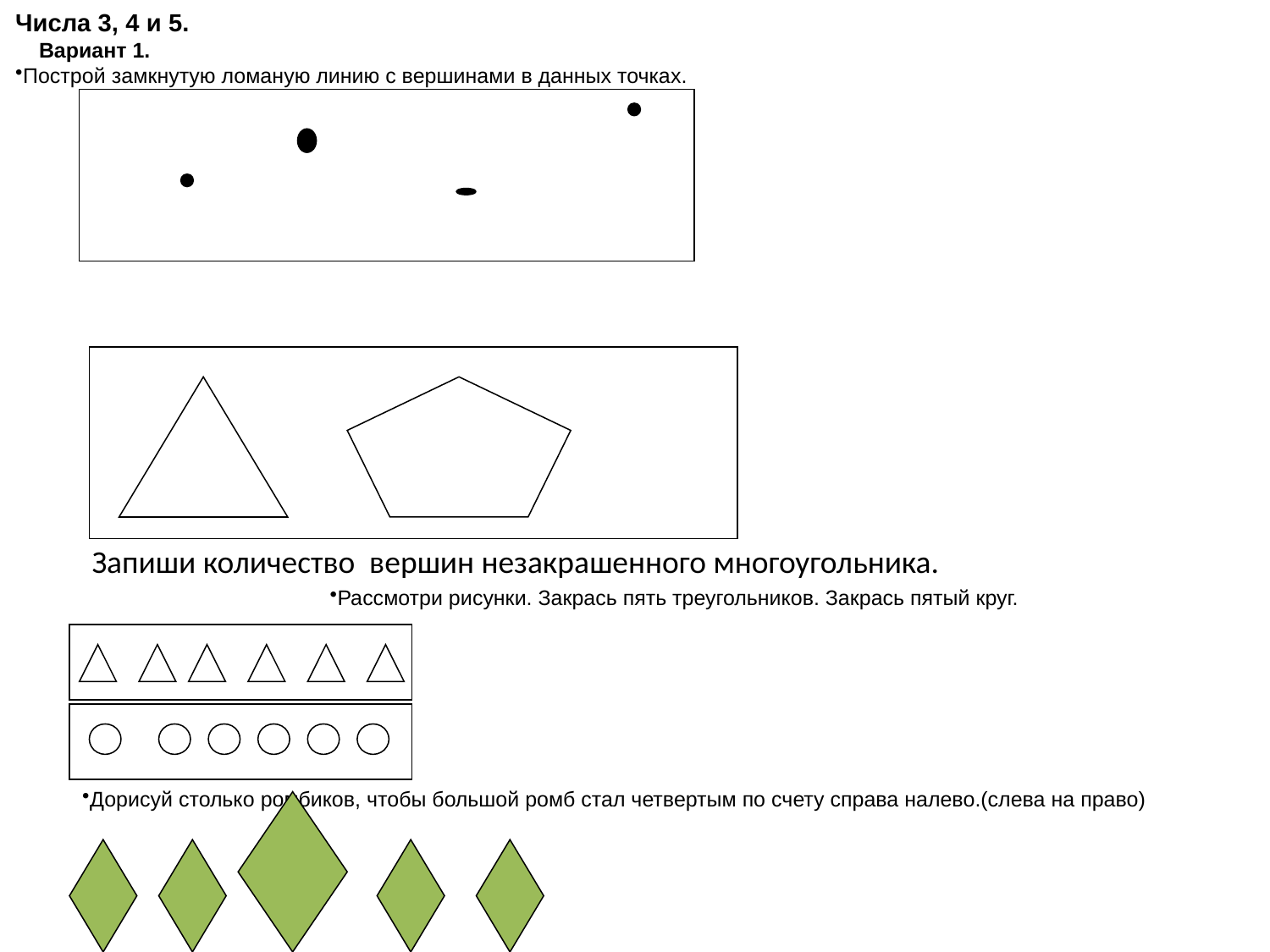

Числа 3, 4 и 5.
    Вариант 1.
Построй замкнутую ломаную линию с вершинами в данных точках.

#

Дорисуй столько ромбиков, чтобы большой ромб стал четвертым по счету справа налево.(слева на право)

Запиши количество  вершин незакрашенного многоугольника.
Рассмотри рисунки. Закрась пять треугольников. Закрась пятый круг.